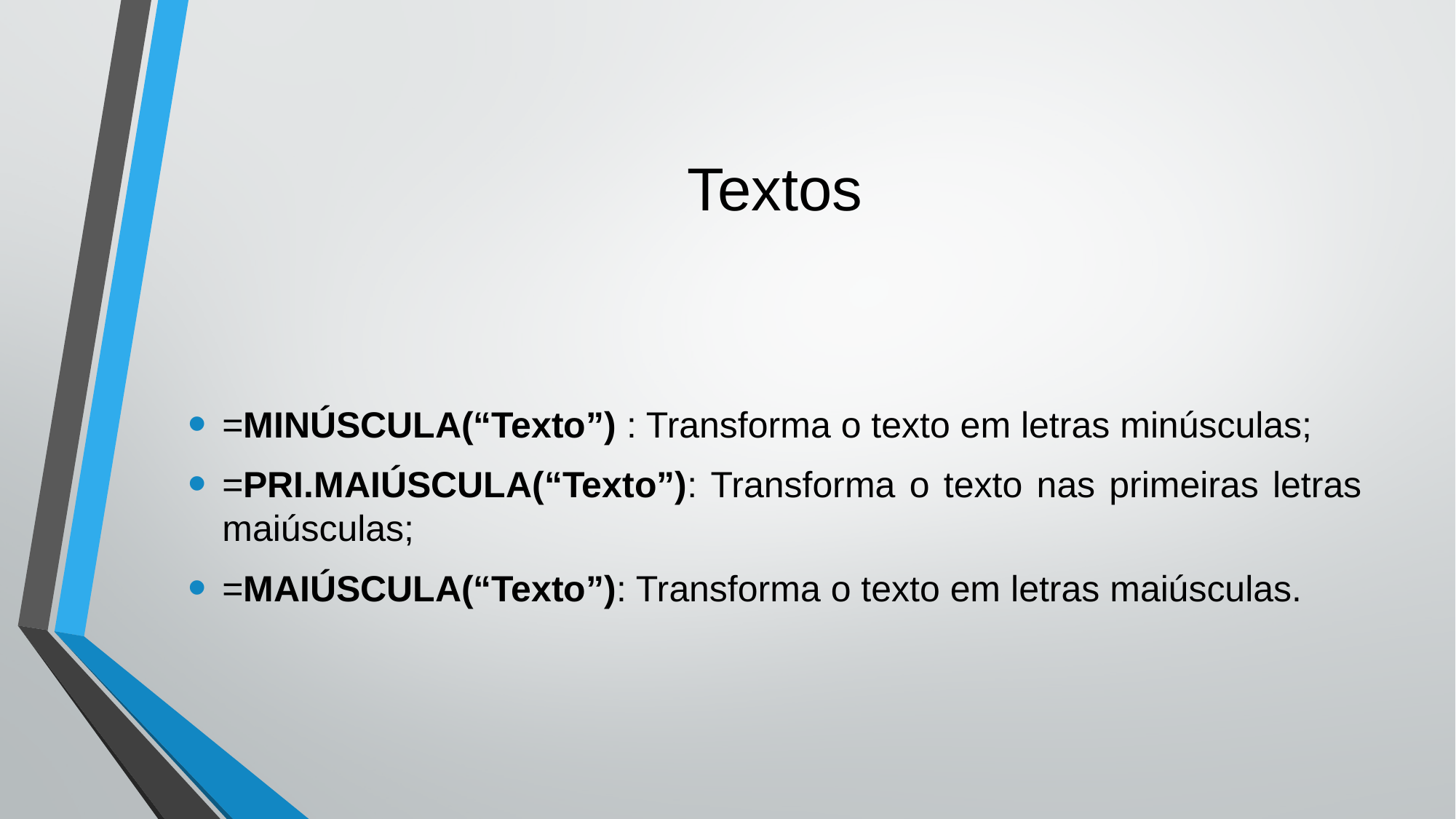

# Textos
=MINÚSCULA(“Texto”) : Transforma o texto em letras minúsculas;
=PRI.MAIÚSCULA(“Texto”): Transforma o texto nas primeiras letras maiúsculas;
=MAIÚSCULA(“Texto”): Transforma o texto em letras maiúsculas.